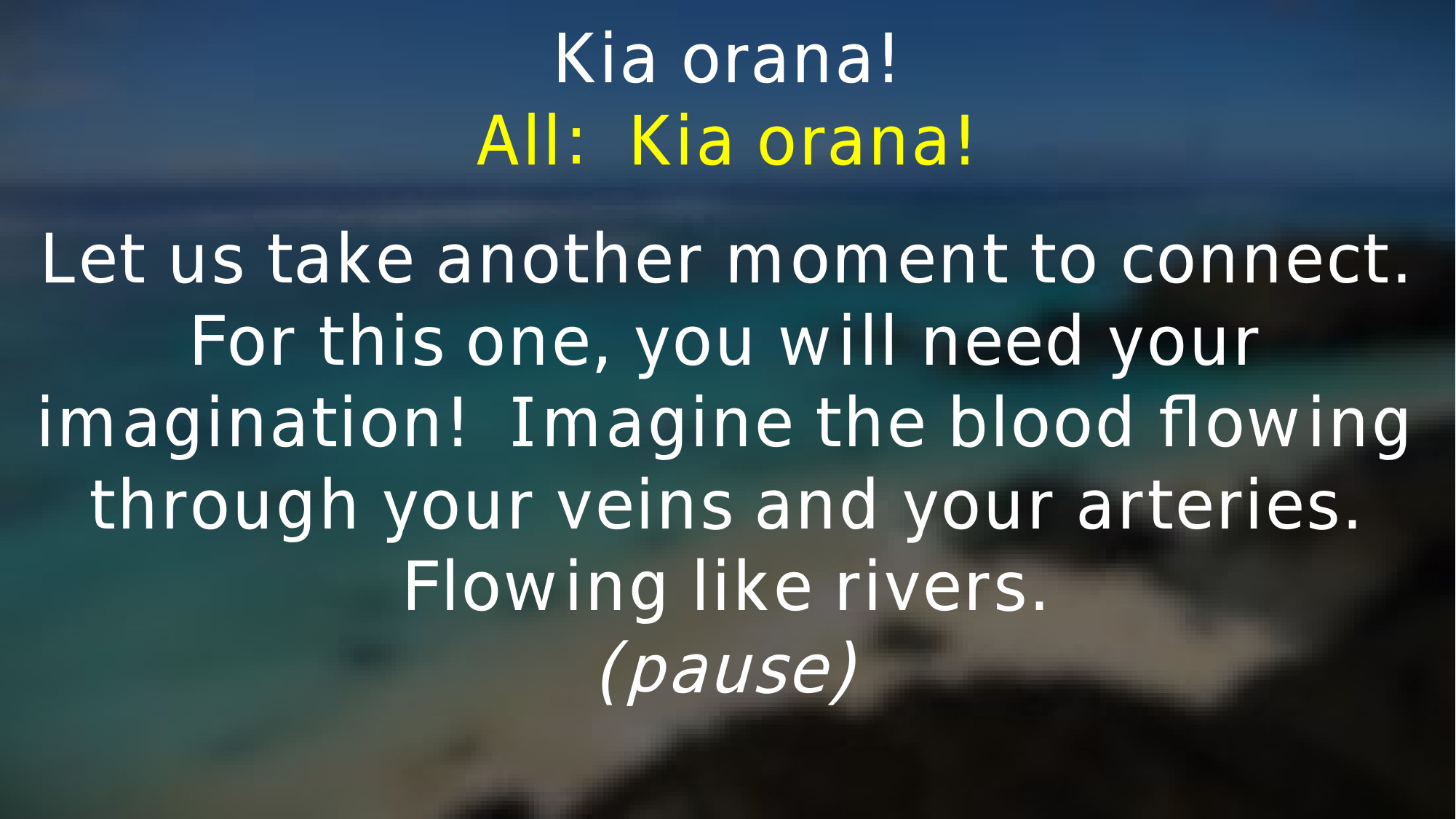

Kia orana!
All:  Kia orana!

Let us take another moment to connect. For this one, you will need your imagination!  Imagine the blood flowing through your veins and your arteries. Flowing like rivers.
(pause)